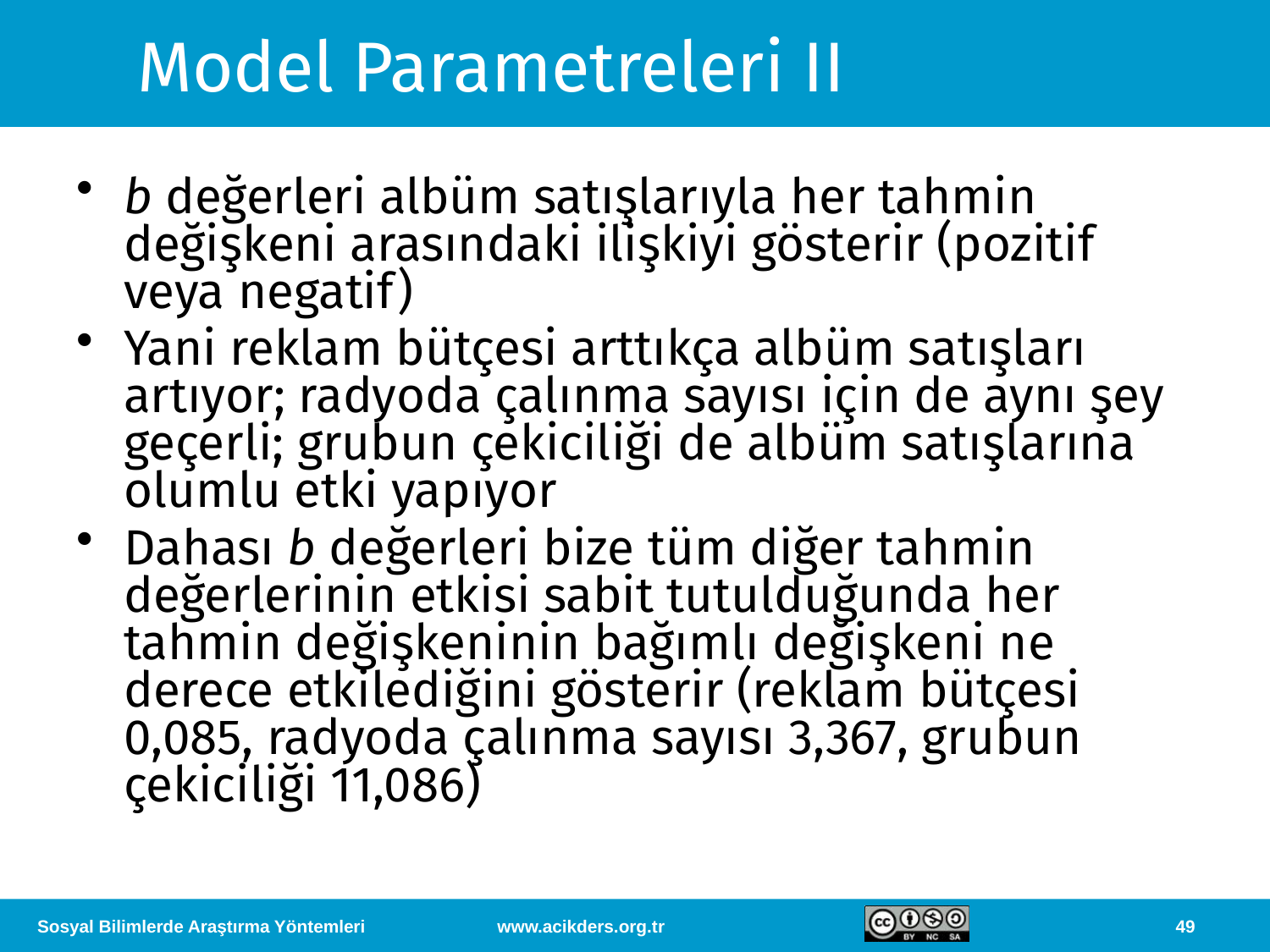

# Model Parametreleri II
b değerleri albüm satışlarıyla her tahmin değişkeni arasındaki ilişkiyi gösterir (pozitif veya negatif)
Yani reklam bütçesi arttıkça albüm satışları artıyor; radyoda çalınma sayısı için de aynı şey geçerli; grubun çekiciliği de albüm satışlarına olumlu etki yapıyor
Dahası b değerleri bize tüm diğer tahmin değerlerinin etkisi sabit tutulduğunda her tahmin değişkeninin bağımlı değişkeni ne derece etkilediğini gösterir (reklam bütçesi 0,085, radyoda çalınma sayısı 3,367, grubun çekiciliği 11,086)